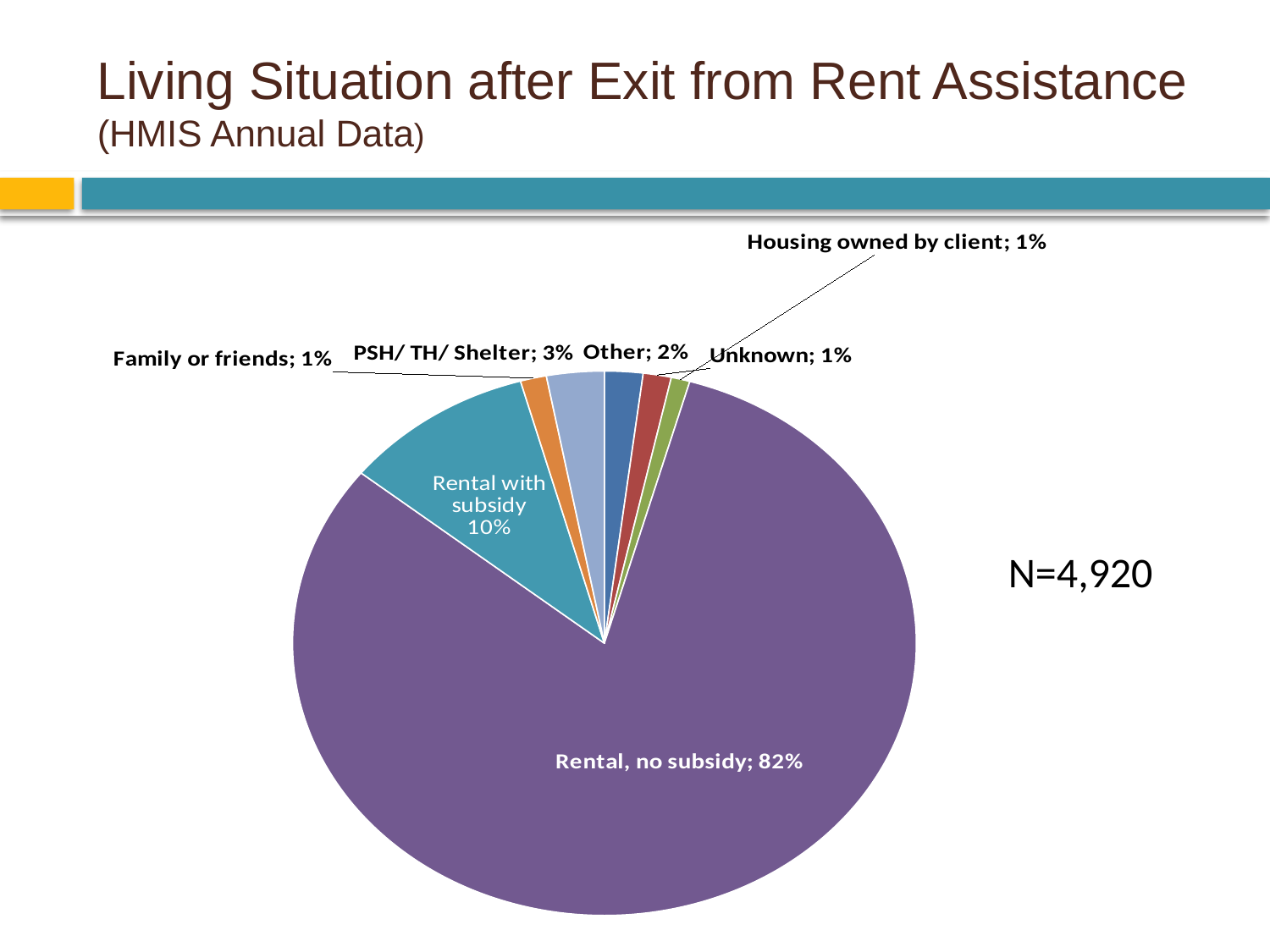

# Living Situation after Exit from Rent Assistance (HMIS Annual Data)

### Chart

| Category |  |
|---|---|
| Other | 0.02000000000000001 |
| Unknown | 0.014634146341463415 |
| Housing owned by client | 0.00975609756097563 |
| Rental, no subsidy | 0.8176829268292676 |
| Rental with subsidy | 0.09959349593495966 |
| Family or friends | 0.013617886178861786 |
| PSH/ TH/ Shelter | 0.030000000000000002 |
N=4,920